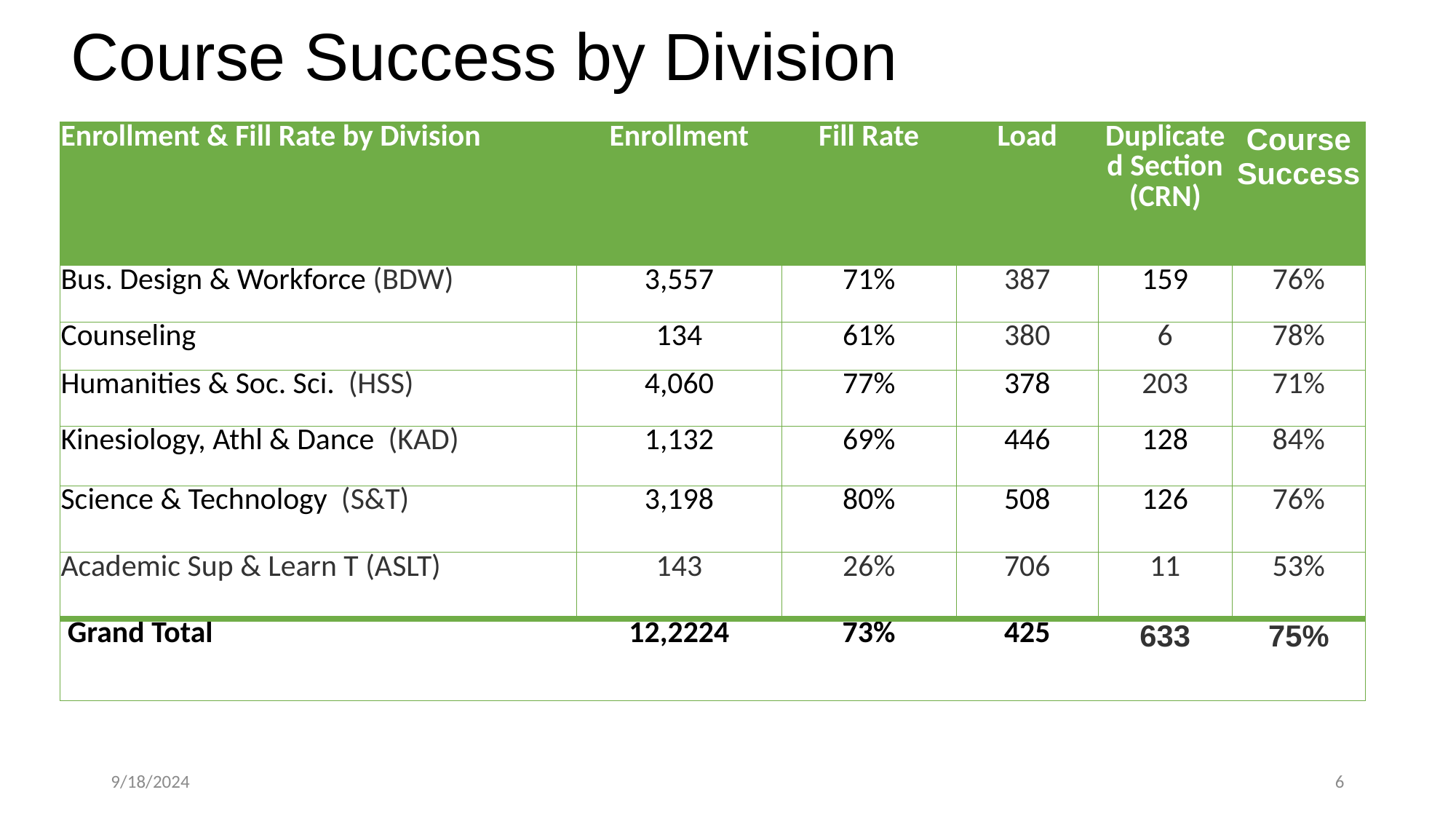

# Course Success by Division
| Enrollment & Fill Rate by Division | Enrollment | Fill Rate | Load | Duplicated Section (CRN) | Course Success |
| --- | --- | --- | --- | --- | --- |
| Bus. Design & Workforce (BDW) | 3,557 | 71% | 387 | 159 | 76% |
| Counseling | 134 | 61% | 380 | 6 | 78% |
| Humanities & Soc. Sci. (HSS) | 4,060 | 77% | 378 | 203 | 71% |
| Kinesiology, Athl & Dance (KAD) | 1,132 | 69% | 446 | 128 | 84% |
| Science & Technology (S&T) | 3,198 | 80% | 508 | 126 | 76% |
| Academic Sup & Learn T (ASLT) | 143 | 26% | 706 | 11 | 53% |
| Grand Total | 12,2224 | 73% | 425 | 633 | 75% |
9/18/2024
6